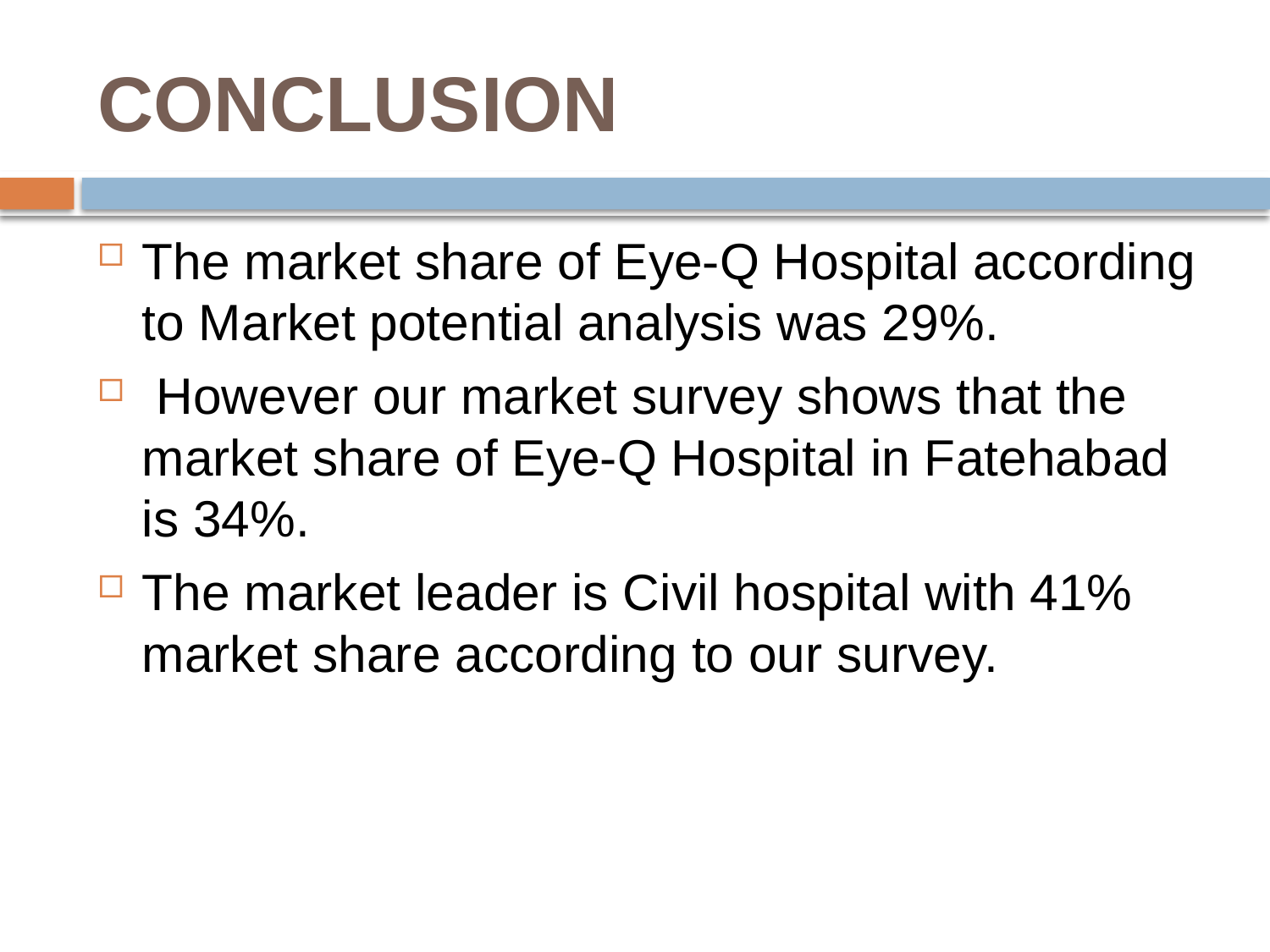

# CONCLUSION
The market share of Eye-Q Hospital according to Market potential analysis was 29%.
 However our market survey shows that the market share of Eye-Q Hospital in Fatehabad is 34%.
The market leader is Civil hospital with 41% market share according to our survey.